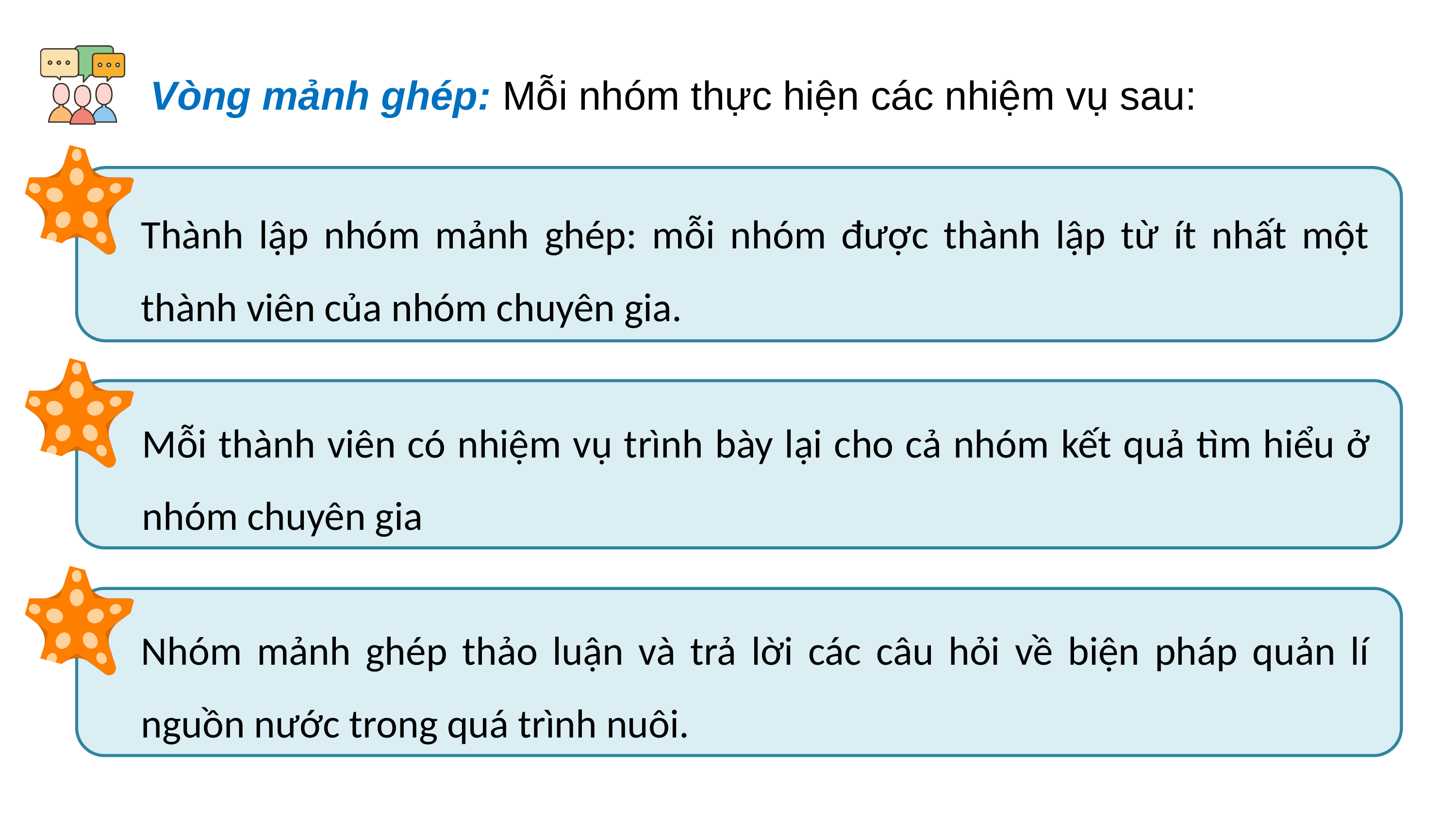

Vòng mảnh ghép: Mỗi nhóm thực hiện các nhiệm vụ sau:

Thành lập nhóm mảnh ghép: mỗi nhóm được thành lập từ ít nhất một thành viên của nhóm chuyên gia.

Mỗi thành viên có nhiệm vụ trình bày lại cho cả nhóm kết quả tìm hiểu ở nhóm chuyên gia

Nhóm mảnh ghép thảo luận và trả lời các câu hỏi về biện pháp quản lí nguồn nước trong quá trình nuôi.